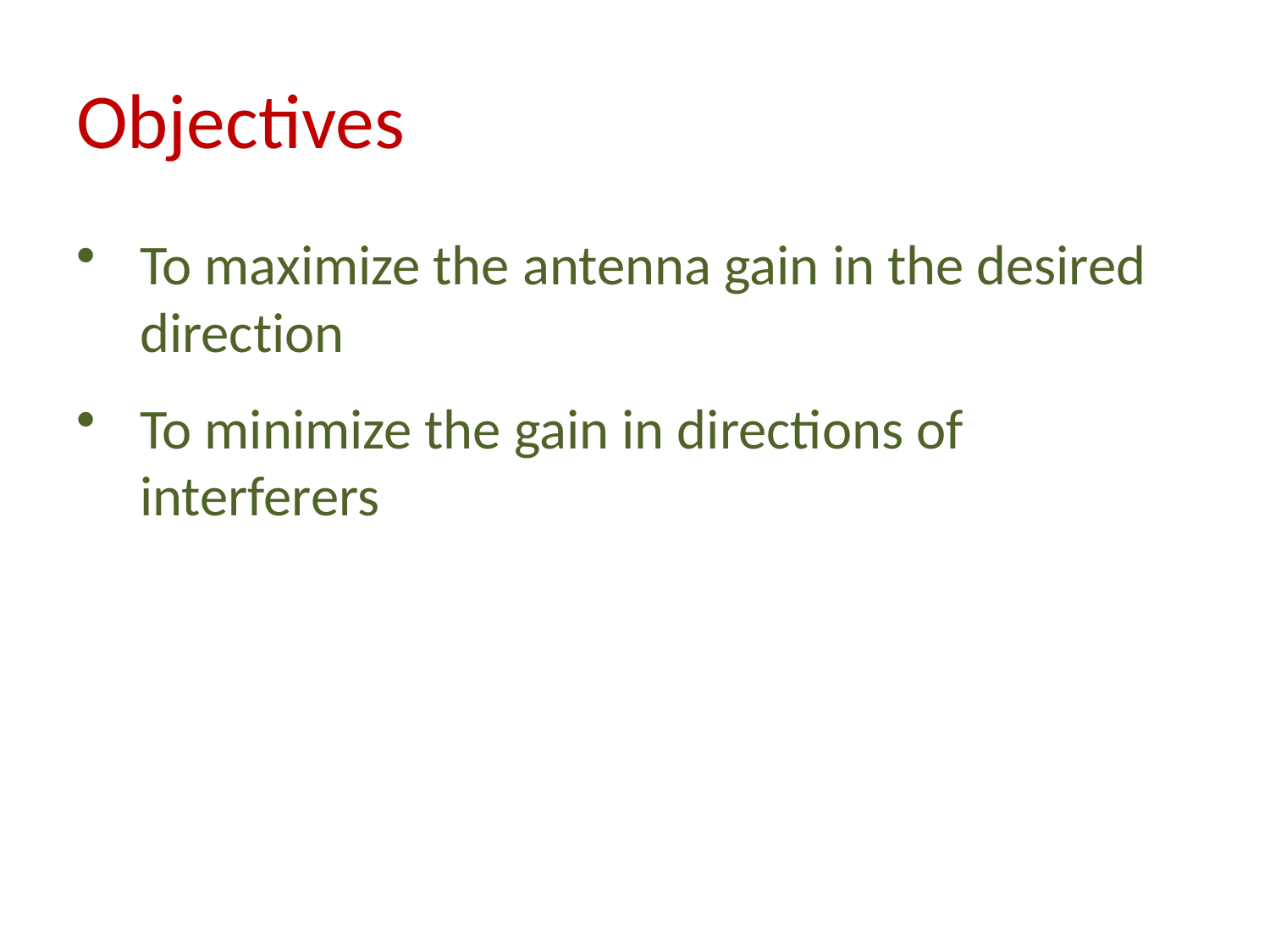

# Objectives
To maximize the antenna gain in the desired direction
To minimize the gain in directions of interferers